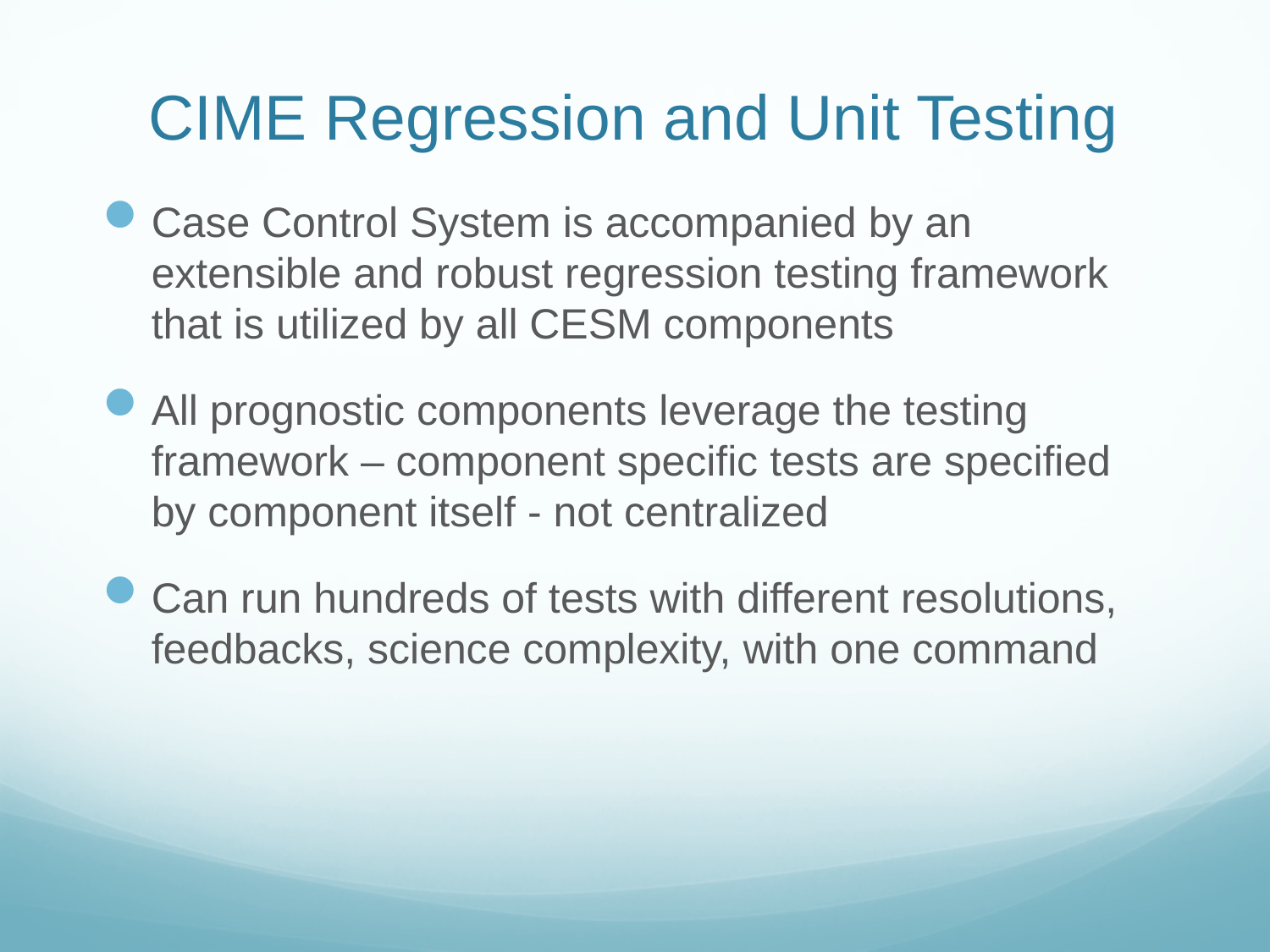

CIME Regression and Unit Testing
Case Control System is accompanied by an extensible and robust regression testing framework that is utilized by all CESM components
All prognostic components leverage the testing framework – component specific tests are specified by component itself - not centralized
Can run hundreds of tests with different resolutions, feedbacks, science complexity, with one command